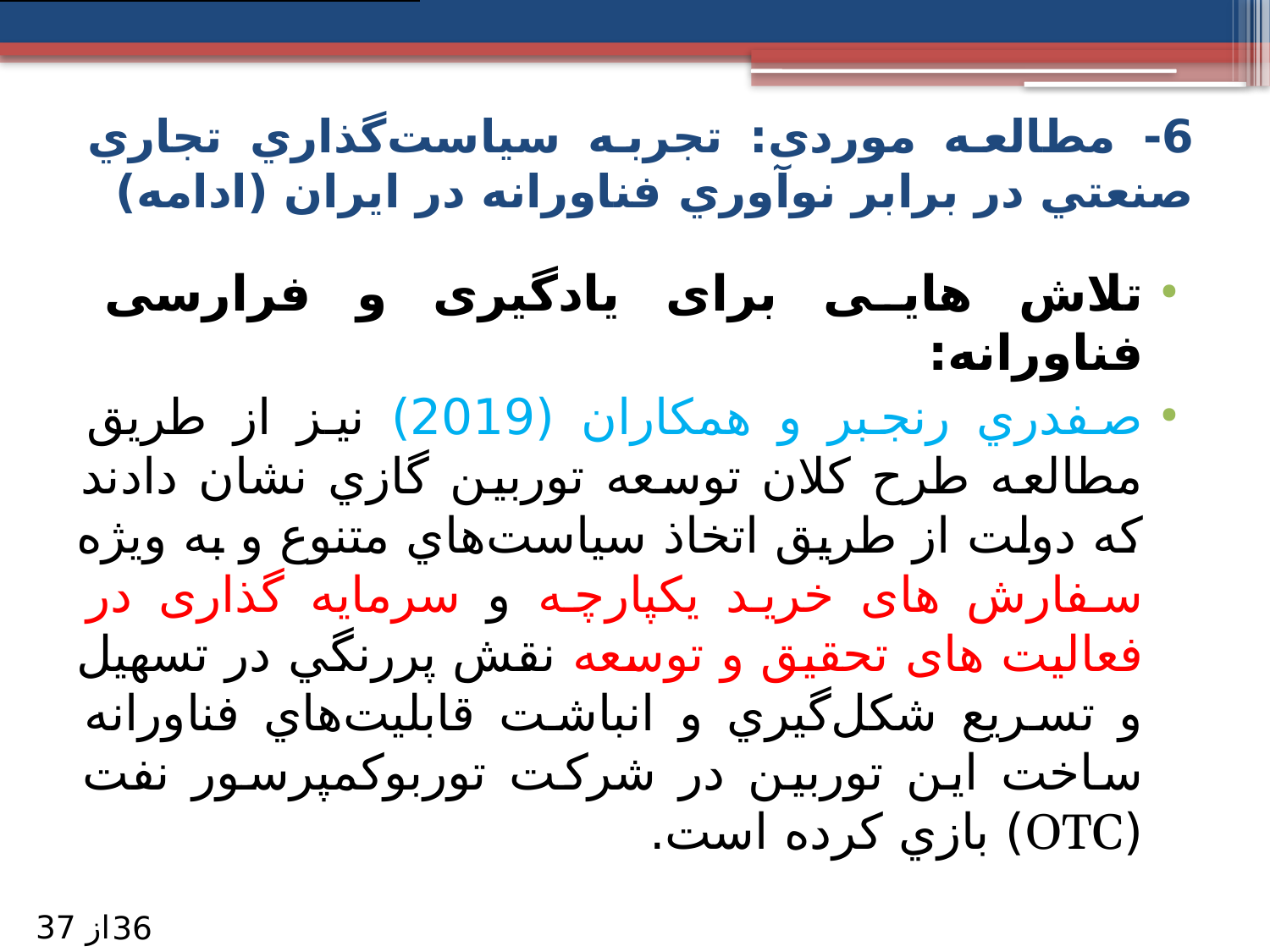

6- مطالعه موردی: تجربه سياست‌گذاري تجاري صنعتي در برابر نوآوري فناورانه در ايران (ادامه)
تلاش هایی برای یادگیری و فرارسی فناورانه:
صفدري رنجبر و همكاران (2019) نيز از طريق مطالعه طرح كلان توسعه توربين گازي نشان دادند كه دولت از طريق اتخاذ سياست‌هاي متنوع و به ویژه سفارش های خرید یکپارچه و سرمایه گذاری در فعالیت های تحقیق و توسعه نقش پررنگي در تسهيل و تسريع شكل‌گيري و انباشت قابليت‌هاي فناورانه ساخت اين توربين در شركت توربوكمپرسور نفت (OTC) بازي كرده است.

از 37
36